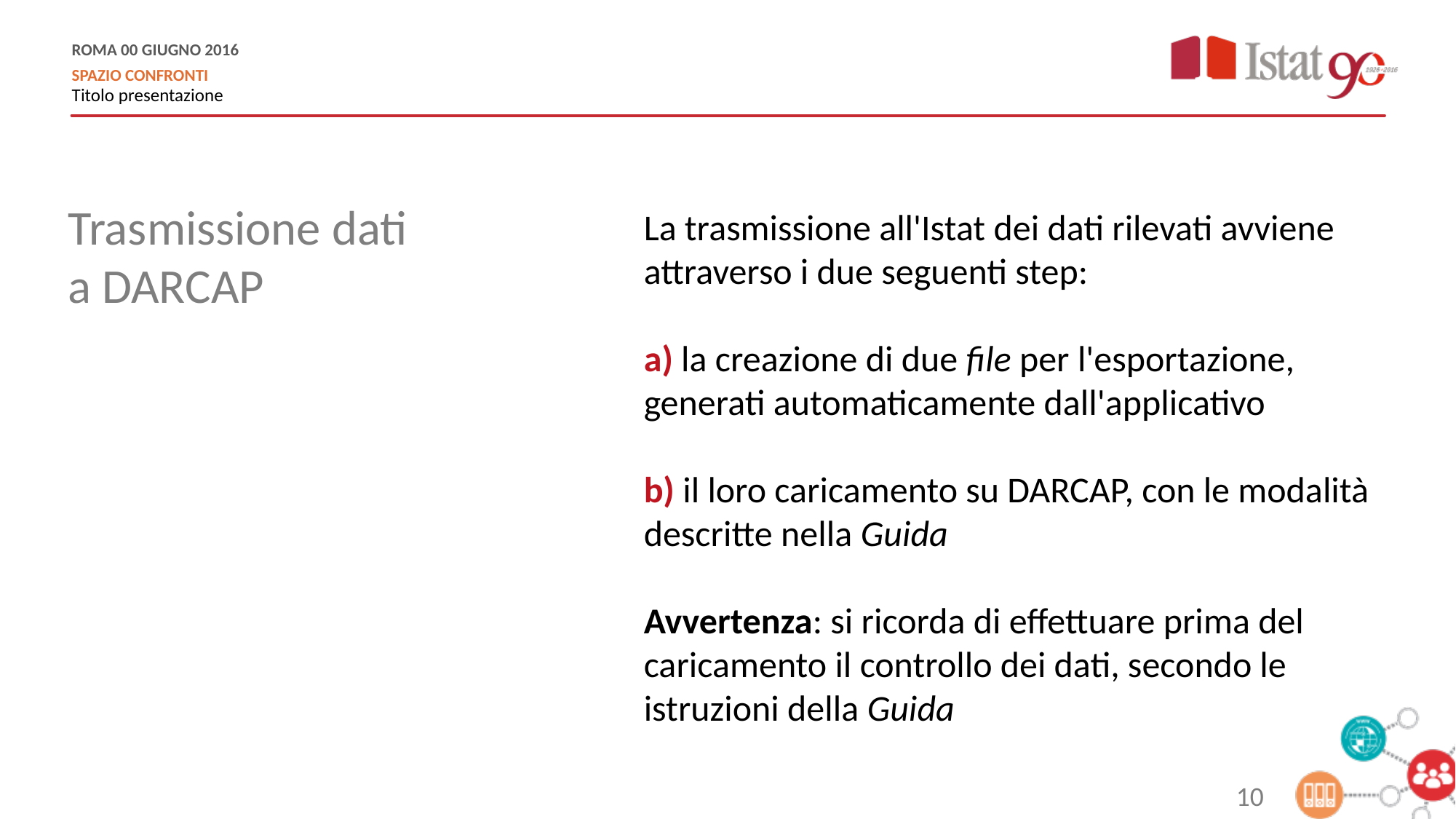

Trasmissione dati
a DARCAP
La trasmissione all'Istat dei dati rilevati avviene attraverso i due seguenti step:
a) la creazione di due file per l'esportazione, generati automaticamente dall'applicativo
b) il loro caricamento su DARCAP, con le modalità descritte nella Guida
Avvertenza: si ricorda di effettuare prima del caricamento il controllo dei dati, secondo le istruzioni della Guida
10